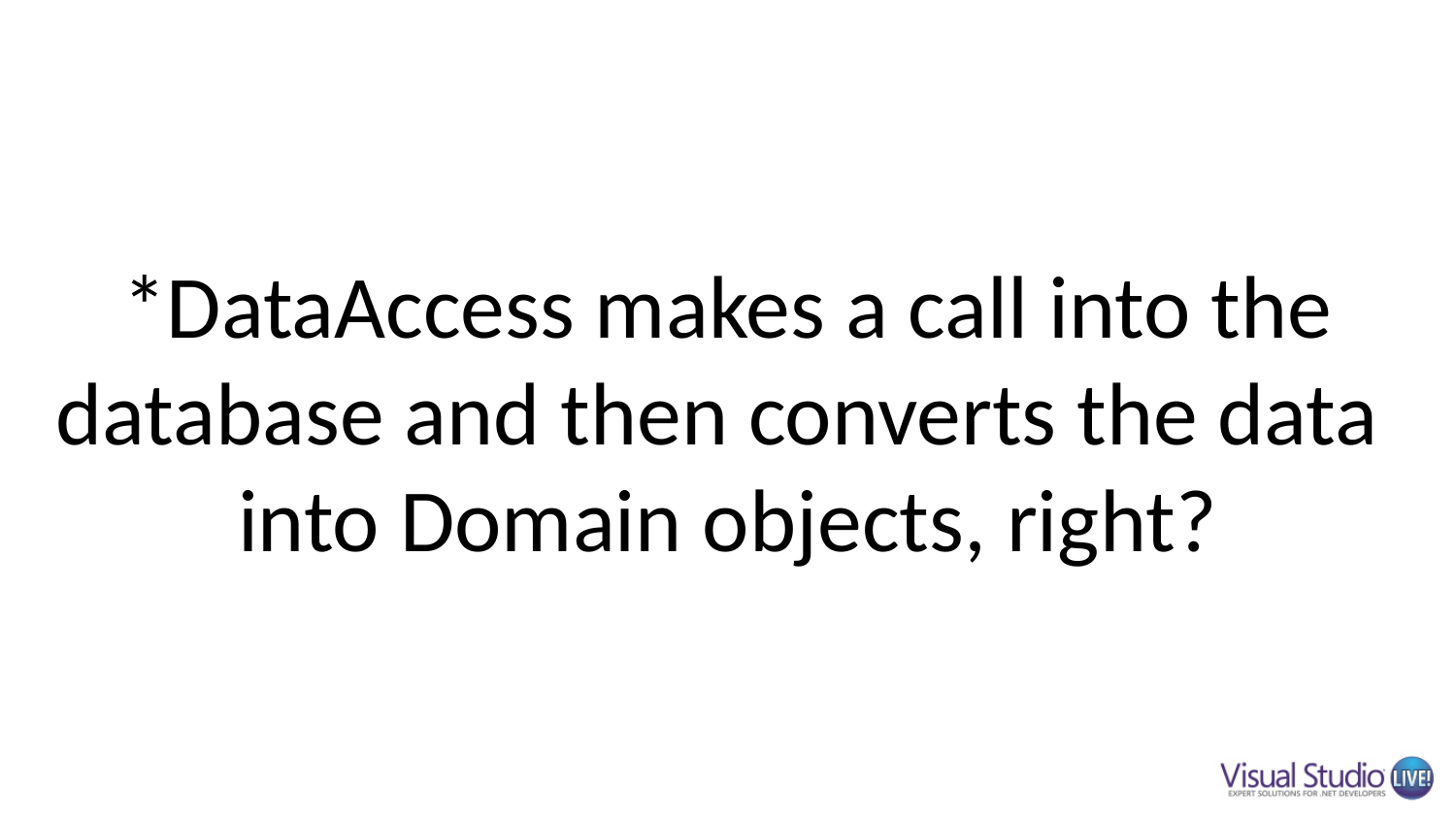

# *DataAccess makes a call into the database and then converts the data into Domain objects, right?